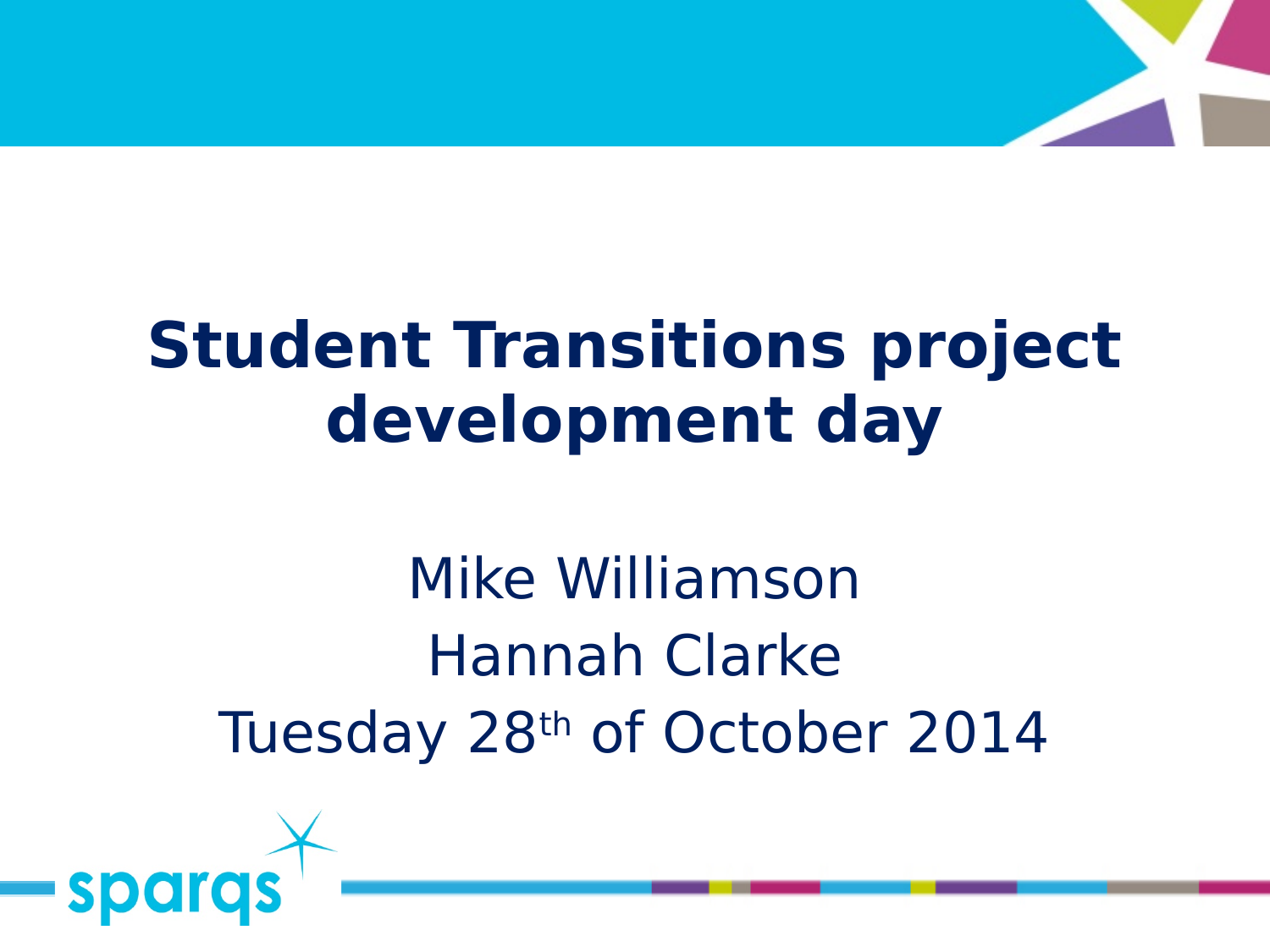

# Student Transitions project development day
Mike Williamson
Hannah Clarke
Tuesday 28th of October 2014